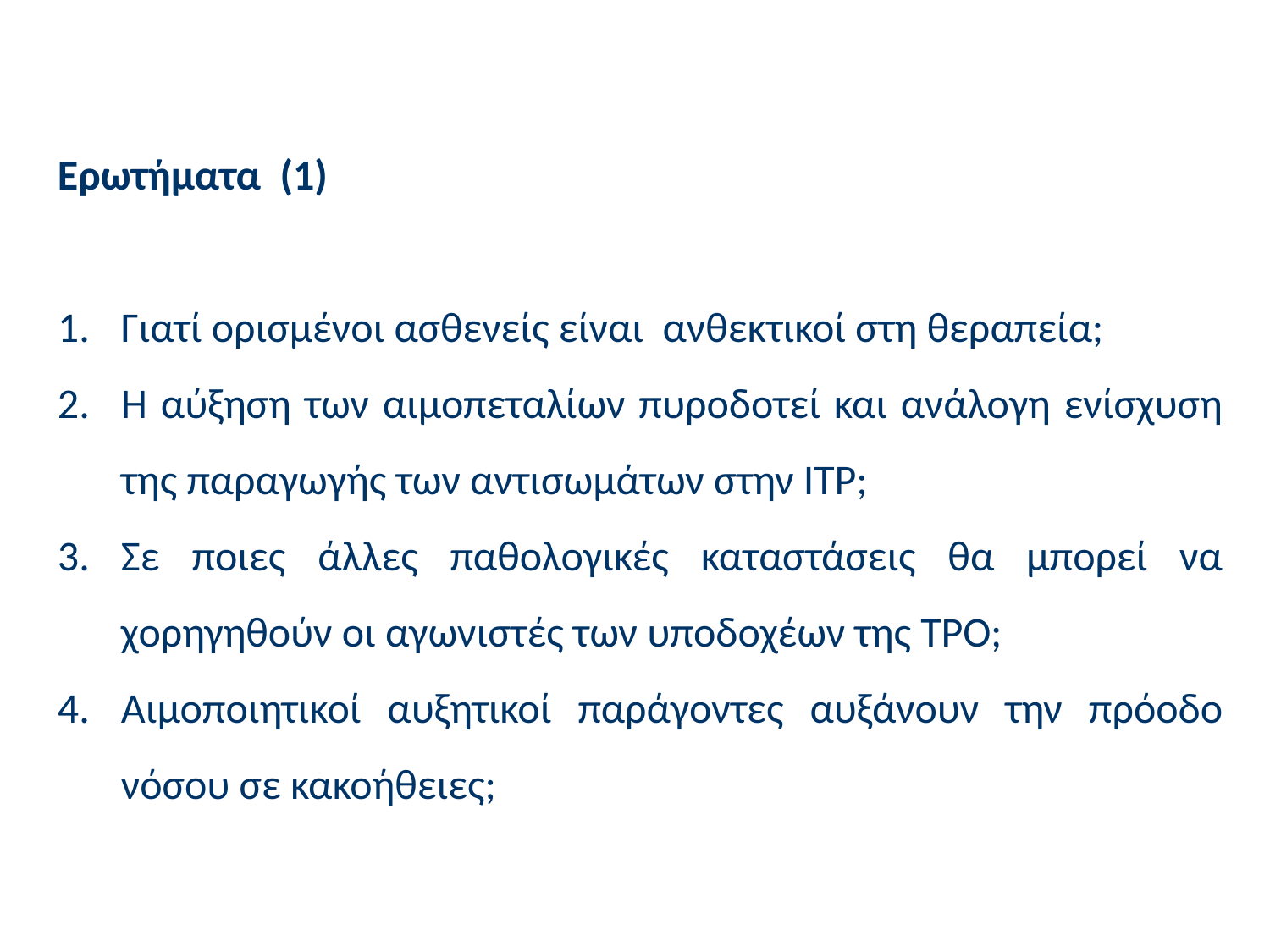

Ερωτήματα  (1)

Γιατί ορισμένοι ασθενείς είναι  ανθεκτικοί στη θεραπεία;
Η αύξηση των αιμοπεταλίων πυροδοτεί και ανάλογη ενίσχυση της παραγωγής των αντισωμάτων στην ΙΤΡ;
Σε ποιες άλλες παθολογικές καταστάσεις θα μπορεί να χορηγηθούν οι αγωνιστές των υποδοχέων της ΤΡΟ;
Αιμοποιητικοί αυξητικοί παράγοντες αυξάνουν την πρόοδο νόσου σε κακοήθειες;